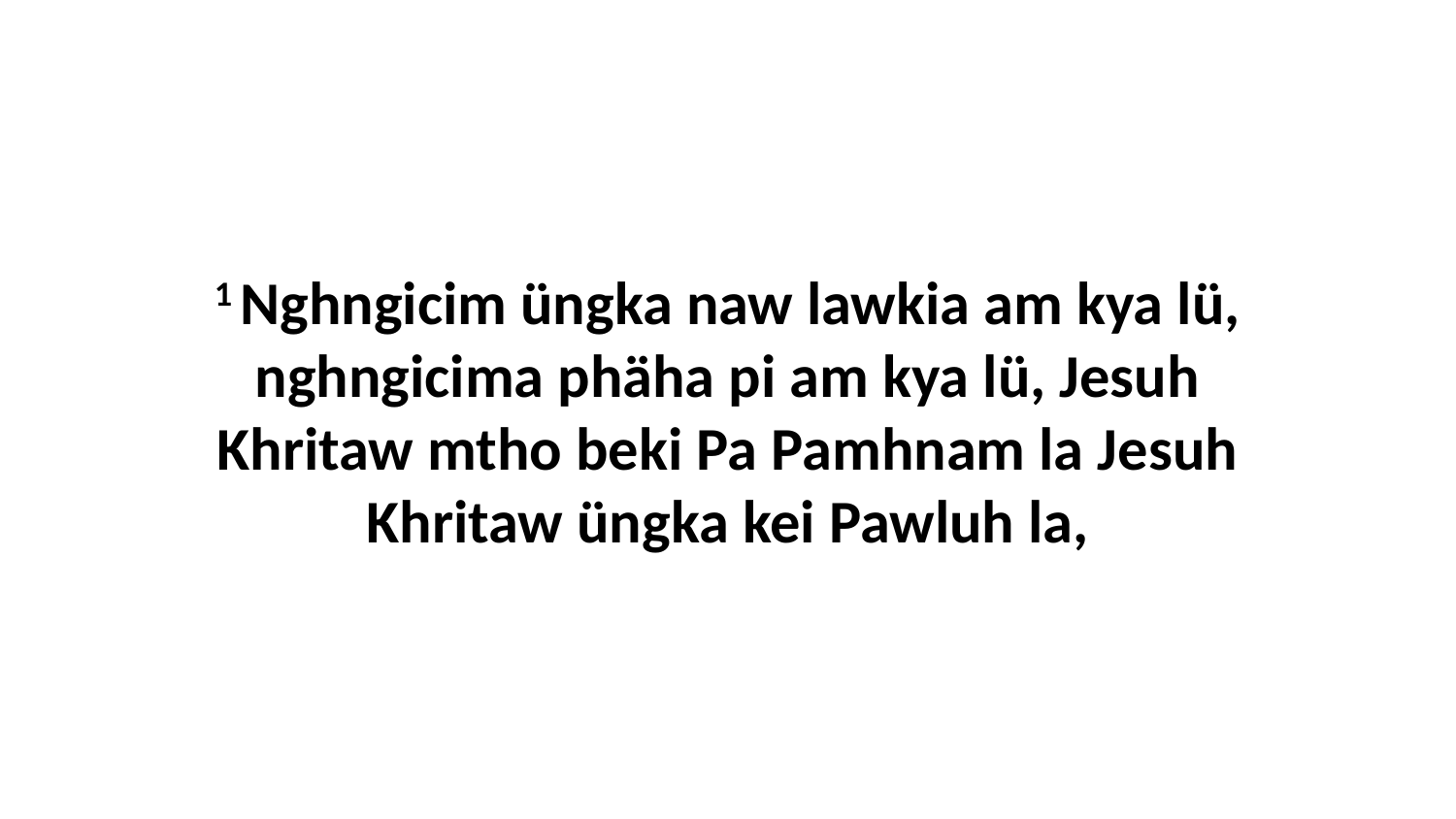

1 Nghngicim üngka naw lawkia am kya lü, nghngicima phäha pi am kya lü, Jesuh Khritaw mtho beki Pa Pamhnam la Jesuh Khritaw üngka kei Pawluh la,